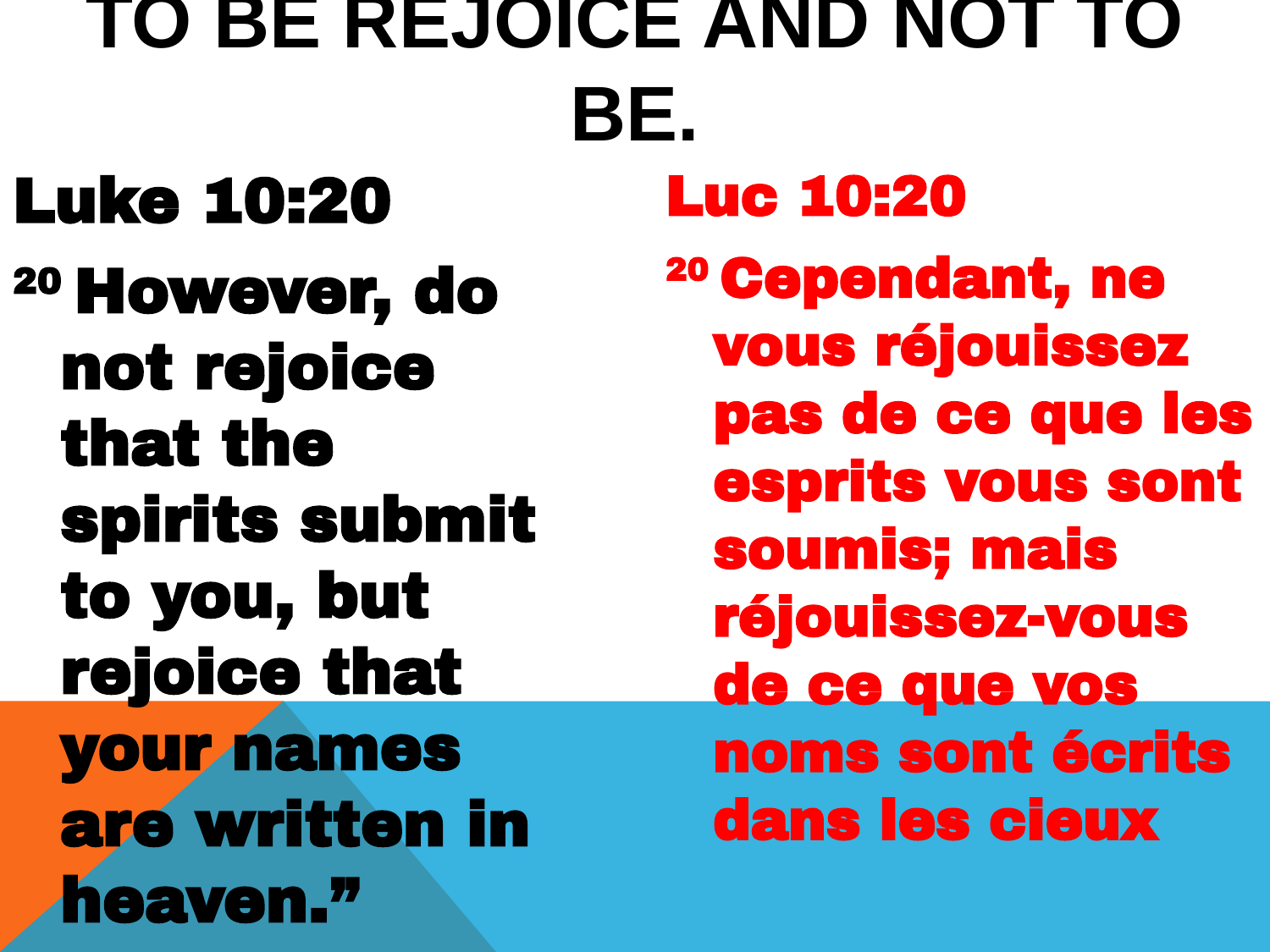

# TO BE REJOICE AND NOT TO BE.
Luke 10:20
20 However, do not rejoice that the spirits submit to you, but rejoice that your names are written in heaven.”
Luc 10:20
20 Cependant, ne vous réjouissez pas de ce que les esprits vous sont soumis; mais réjouissez-vous de ce que vos noms sont écrits dans les cieux